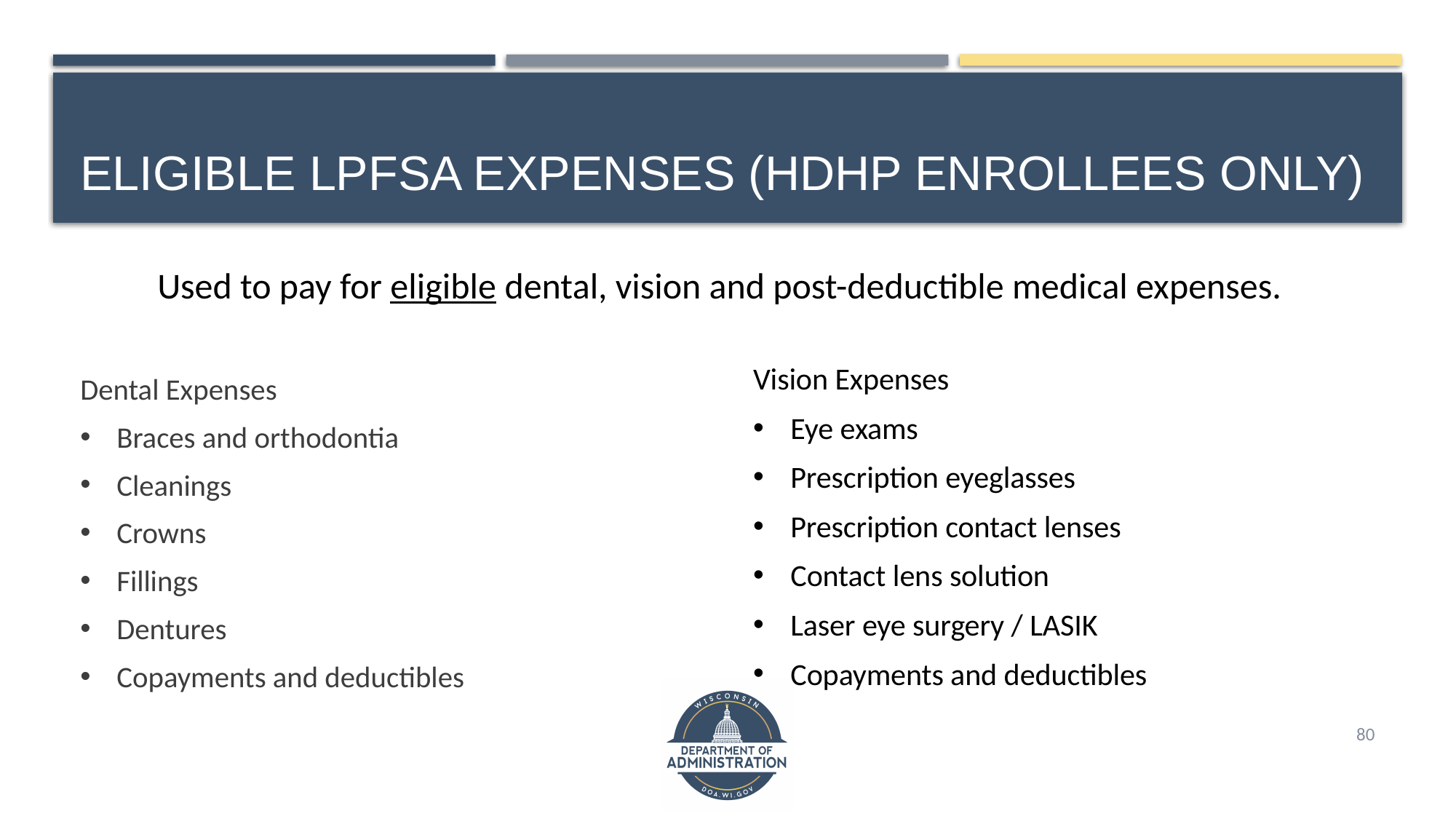

# Eligible LPFSA Expenses (HDHP Enrollees only)
Used to pay for eligible dental, vision and post-deductible medical expenses.
Vision Expenses
Eye exams
Prescription eyeglasses
Prescription contact lenses
Contact lens solution
Laser eye surgery / LASIK
Copayments and deductibles
Dental Expenses
Braces and orthodontia
Cleanings
Crowns
Fillings
Dentures
Copayments and deductibles
80